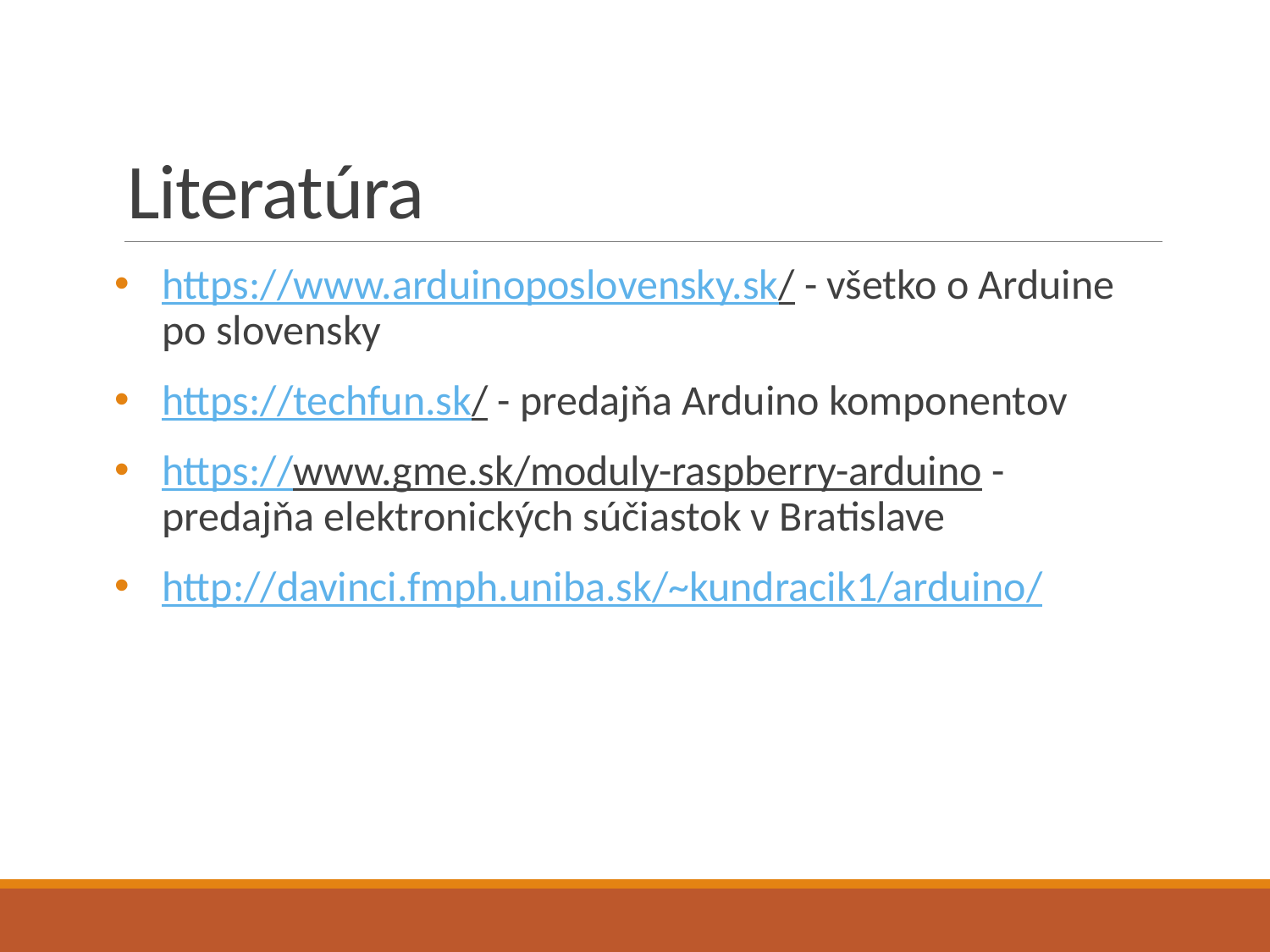

# Literatúra
https://www.arduinoposlovensky.sk/ - všetko o Arduine po slovensky
https://techfun.sk/ - predajňa Arduino komponentov
https://www.gme.sk/moduly-raspberry-arduino - predajňa elektronických súčiastok v Bratislave
http://davinci.fmph.uniba.sk/~kundracik1/arduino/